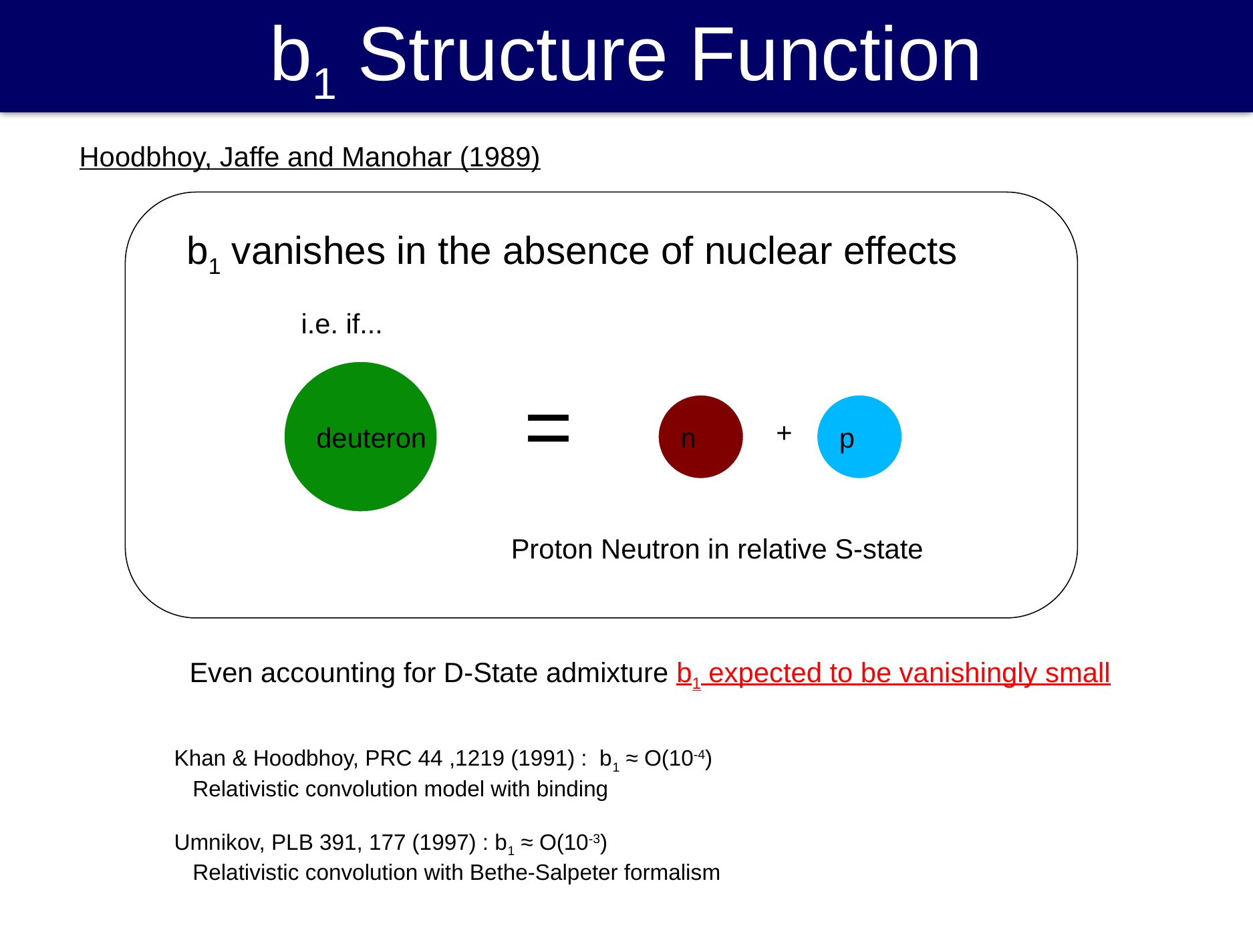

# b1 Structure Function
Hoodbhoy, Jaffe and Manohar (1989)

b1 vanishes in the absence of nuclear effects

i.e. if...
deuteron
n
p
+
=
Proton Neutron in relative S-state
Even accounting for D-State admixture b1 expected to be vanishingly small
Khan & Hoodbhoy, PRC 44 ,1219 (1991) :  b1 ≈ O(10-4)
   Relativistic convolution model with binding

Umnikov, PLB 391, 177 (1997) : b1 ≈ O(10-3)
   Relativistic convolution with Bethe-Salpeter formalism